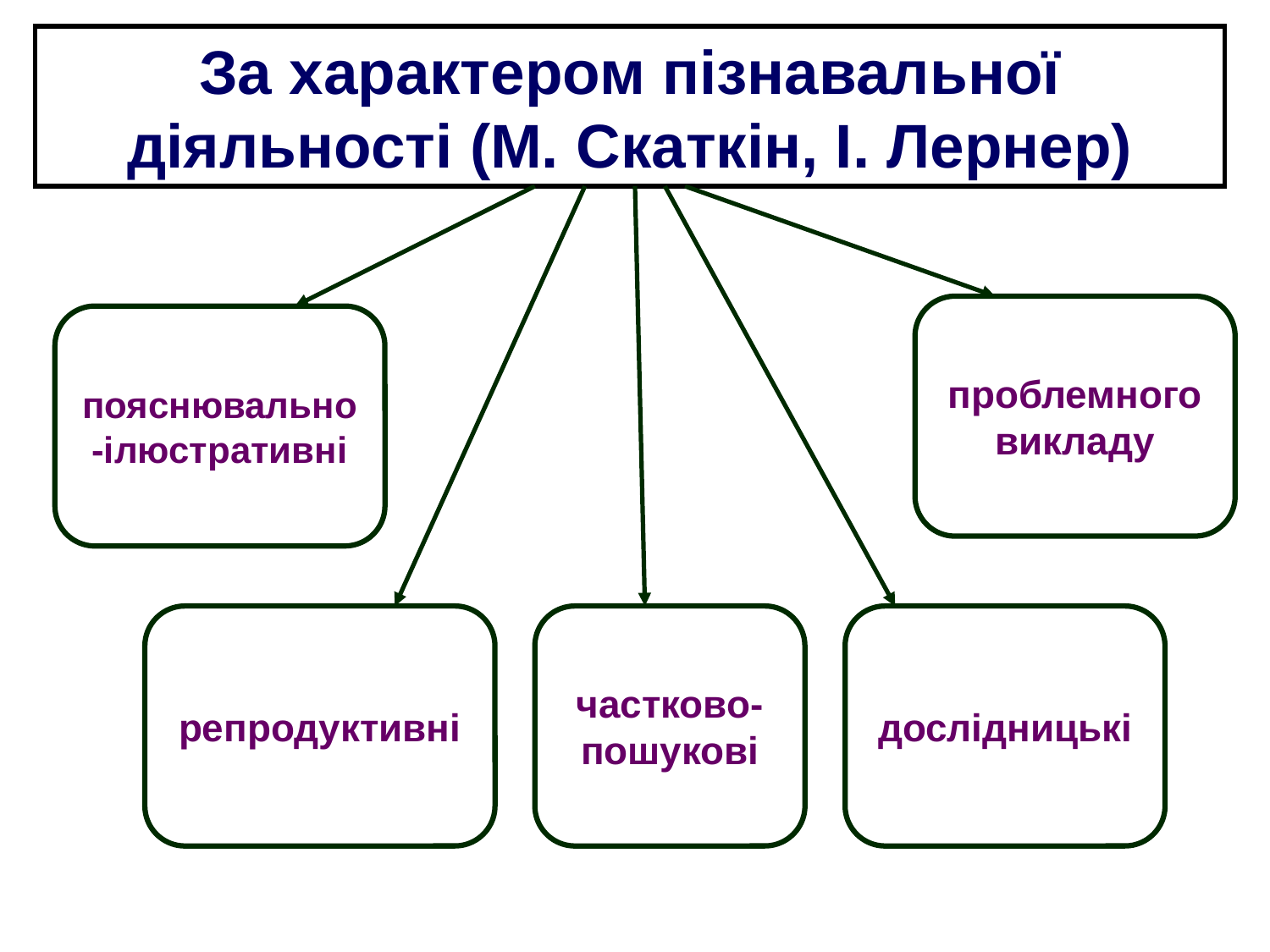

За характером пізнавальної діяльності (М. Скаткін, І. Лернер)
проблемного викладу
пояснювально-ілюстративні
репродуктивні
частково-пошукові
дослідницькі